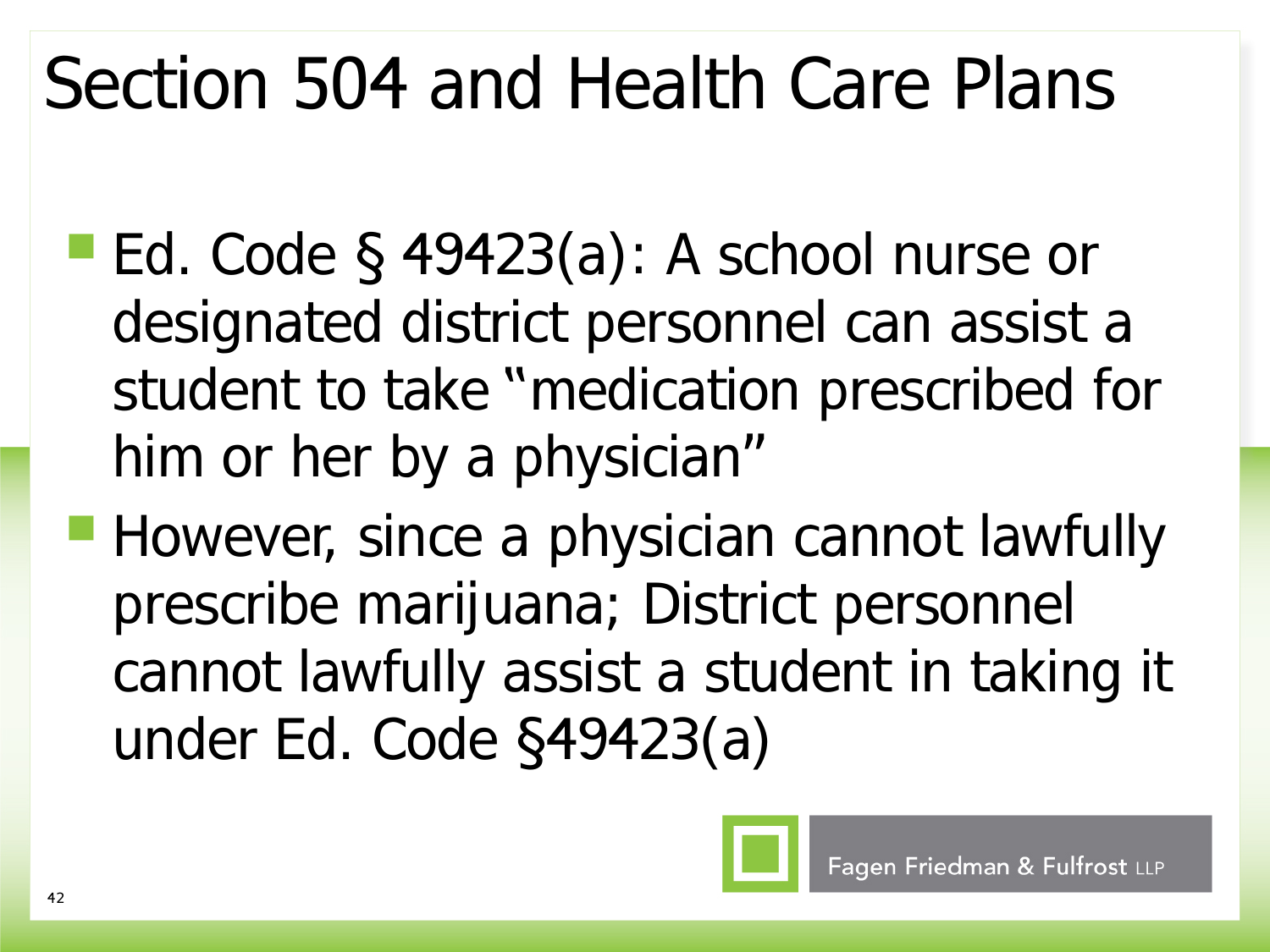

# Section 504 and Health Care Plans
Ed. Code § 49423(a): A school nurse or designated district personnel can assist a student to take “medication prescribed for him or her by a physician”
However, since a physician cannot lawfully prescribe marijuana; District personnel cannot lawfully assist a student in taking it under Ed. Code §49423(a)